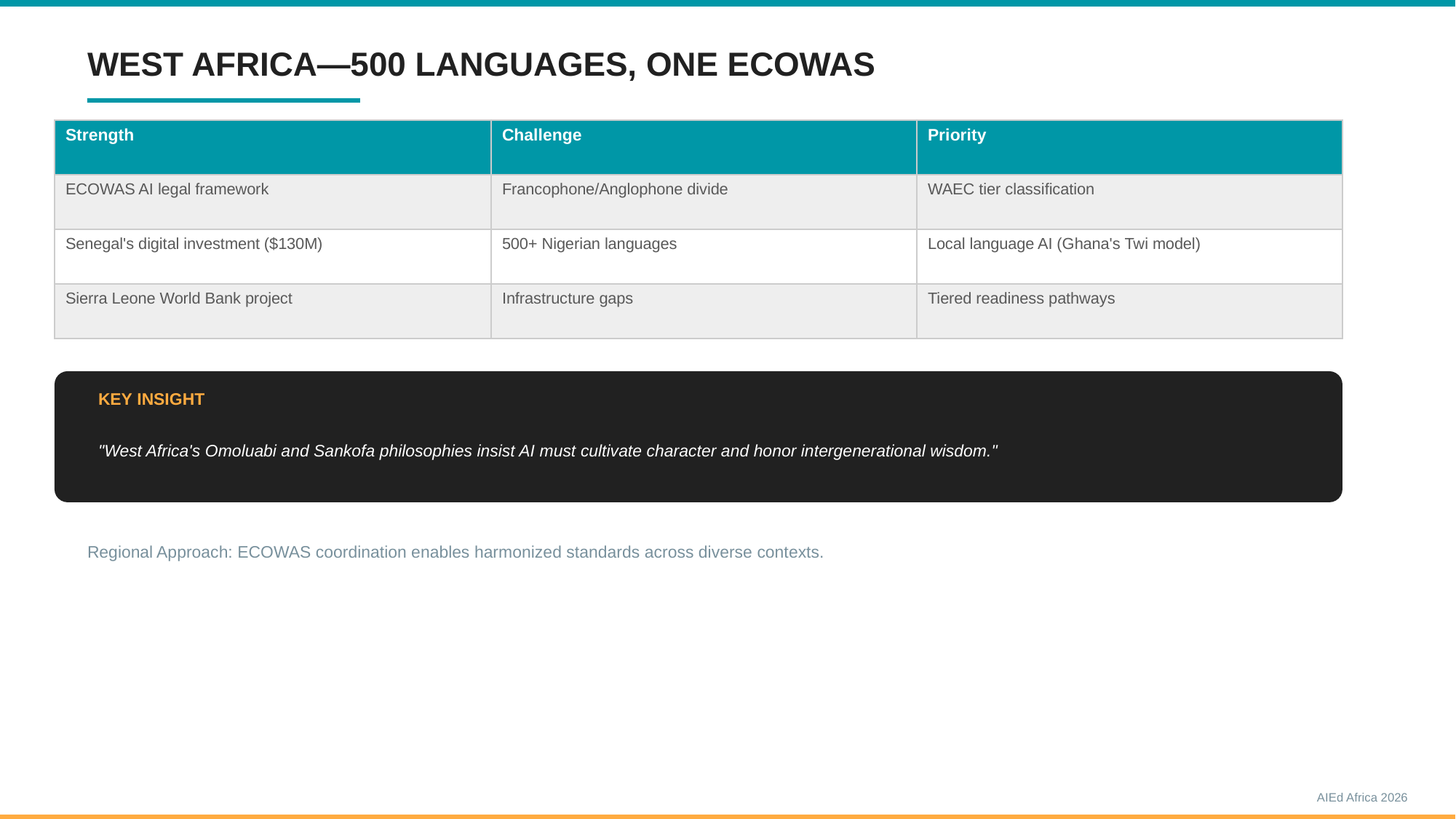

WEST AFRICA—500 LANGUAGES, ONE ECOWAS
#

| Strength | Challenge | Priority |
| --- | --- | --- |
| ECOWAS AI legal framework | Francophone/Anglophone divide | WAEC tier classification |
| Senegal's digital investment ($130M) | 500+ Nigerian languages | Local language AI (Ghana's Twi model) |
| Sierra Leone World Bank project | Infrastructure gaps | Tiered readiness pathways |

KEY INSIGHT
"West Africa's Omoluabi and Sankofa philosophies insist AI must cultivate character and honor intergenerational wisdom."
Regional Approach: ECOWAS coordination enables harmonized standards across diverse contexts.
AIEd Africa 2026